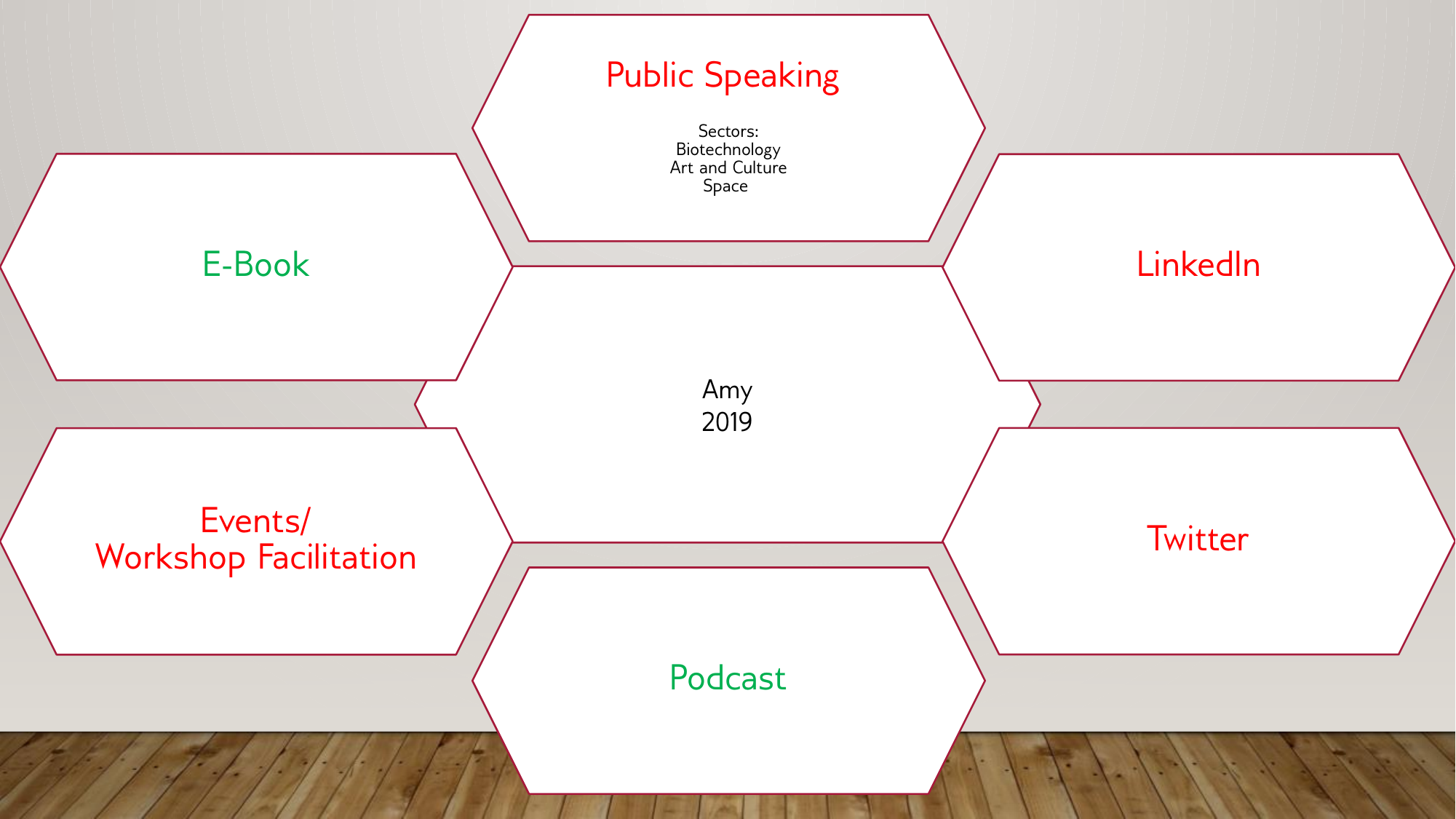

Amy
2019
Public Speaking
Sectors:
Biotechnology
Art and Culture
Space
Events/
Workshop Facilitation
Twitter
LinkedIn
E-Book
Podcast